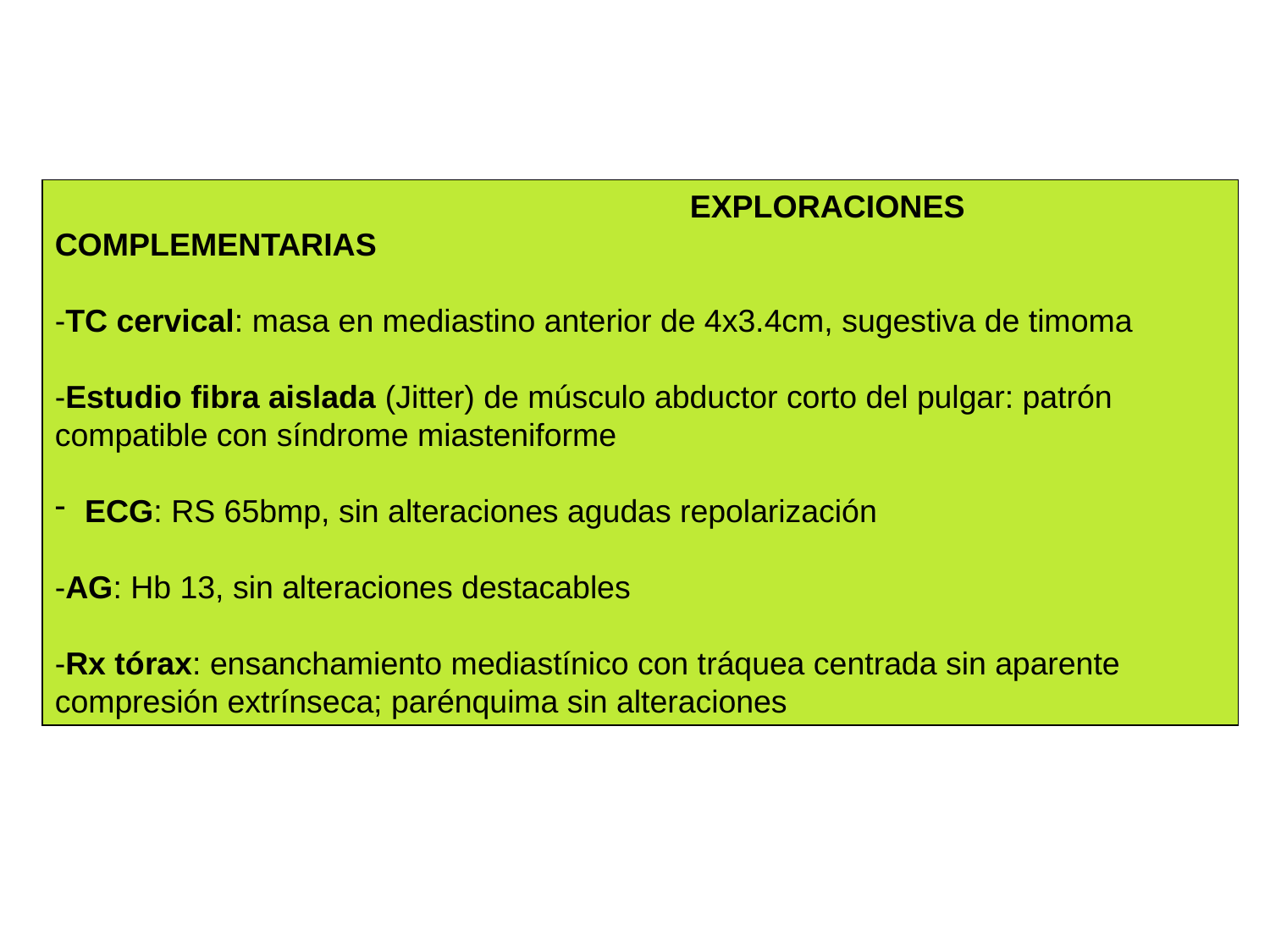

EXPLORACIONES COMPLEMENTARIAS

-TC cervical: masa en mediastino anterior de 4x3.4cm, sugestiva de timoma

-Estudio fibra aislada (Jitter) de músculo abductor corto del pulgar: patrón compatible con síndrome miasteniforme

ECG: RS 65bmp, sin alteraciones agudas repolarización

-AG: Hb 13, sin alteraciones destacables

-Rx tórax: ensanchamiento mediastínico con tráquea centrada sin aparente compresión extrínseca; parénquima sin alteraciones